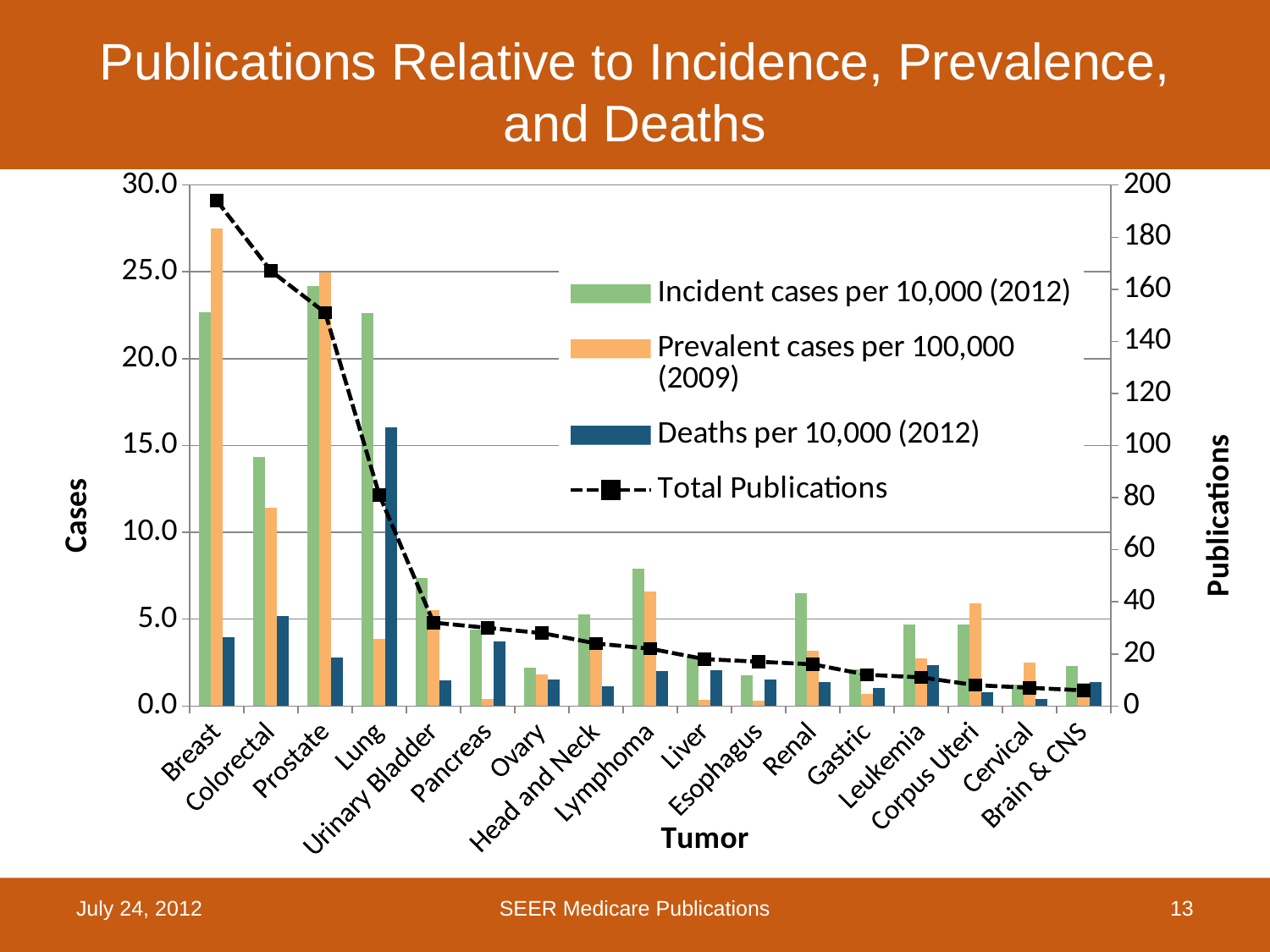

# Publications Relative to Incidence, Prevalence, and Deaths

### Chart

| Category | Incident cases per 10,000 (2012) | Prevalent cases per 100,000 (2009) | Deaths per 10,000 (2012) | Total Publications |
|---|---|---|---|---|
| Breast | 22.687 | 27.47459 | 3.951 | 194.0 |
| Colorectal | 14.346 | 11.40161 | 5.169 | 167.0 |
| Prostate | 24.174 | 24.96784 | 2.817 | 151.0 |
| Lung | 22.616 | 3.87762 | 16.034 | 81.0 |
| Urinary Bladder | 7.351 | 5.54347 | 1.488 | 32.0 |
| Pancreas | 4.392 | 0.38308 | 3.739 | 30.0 |
| Ovary | 2.228 | 1.82758 | 1.55 | 28.0 |
| Head and Neck | 5.261 | 3.53584 | 1.15 | 24.0 |
| Lymphoma | 7.919 | 6.59244 | 2.013 | 22.0 |
| Liver | 2.872 | 0.35557 | 2.055 | 18.0 |
| Esophagus | 1.746 | 0.31861 | 1.507 | 17.0 |
| Renal | 6.477 | 3.20182 | 1.357 | 16.0 |
| Gastric | 2.132 | 0.69986 | 1.054 | 12.0 |
| Leukemia | 4.715 | 2.7188 | 2.354 | 11.0 |
| Corpus Uteri | 4.713 | 5.89887 | 0.801 | 8.0 |
| Cervical | 1.217 | 2.47711 | 0.422 | 7.0 |
| Brain & CNS | 2.291 | 1.35402 | 1.37 | 6.0 |
July 24, 2012
SEER Medicare Publications
13